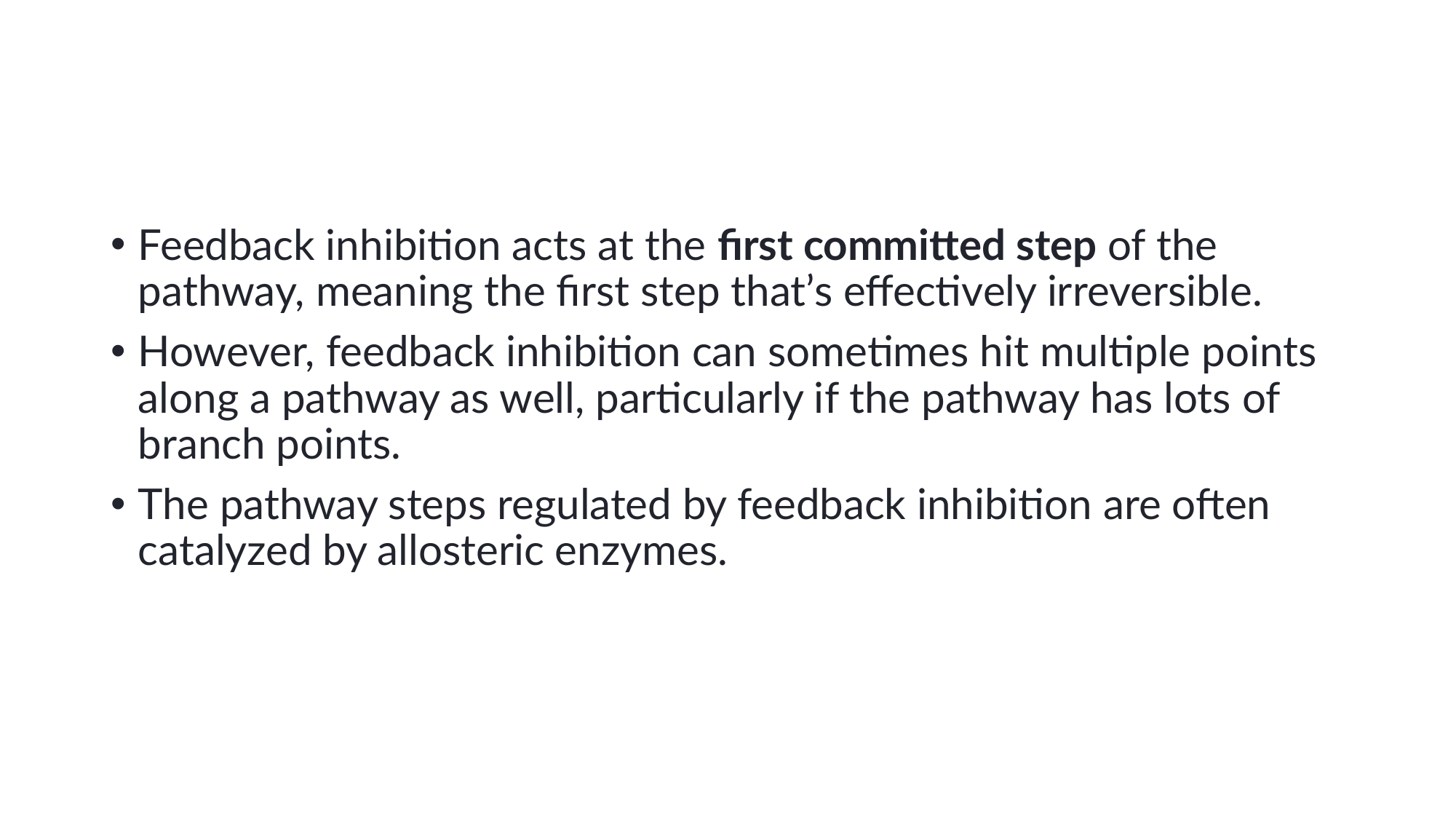

#
Feedback inhibition acts at the first committed step of the pathway, meaning the first step that’s effectively irreversible.
However, feedback inhibition can sometimes hit multiple points along a pathway as well, particularly if the pathway has lots of branch points.
The pathway steps regulated by feedback inhibition are often catalyzed by allosteric enzymes.